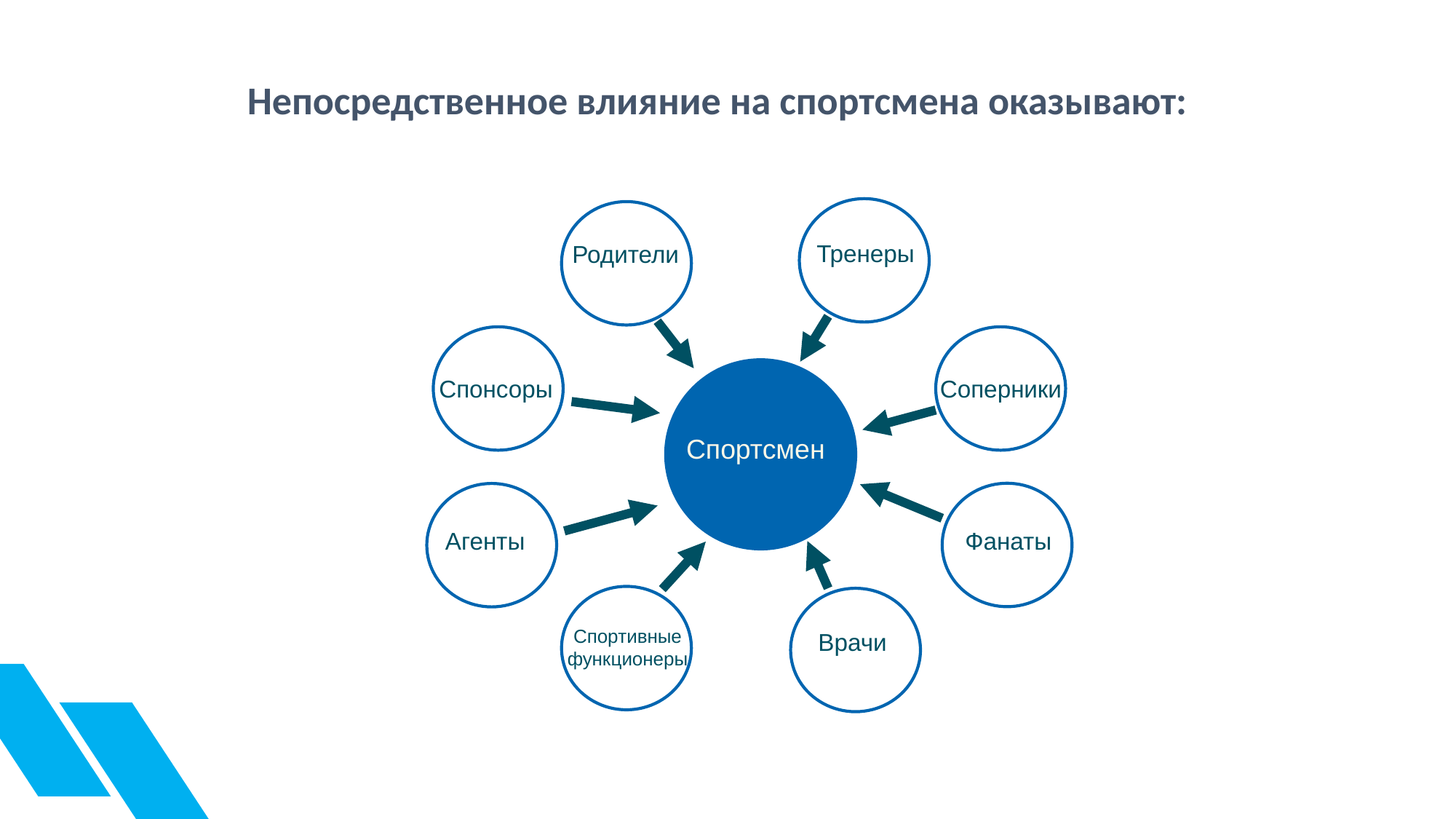

Непосредственное влияние на спортсмена оказывают:

Тренеры
Родители

Спонсоры
Соперники
Спортсмен

Агенты
Фанаты

Спортивные функционеры
Врачи